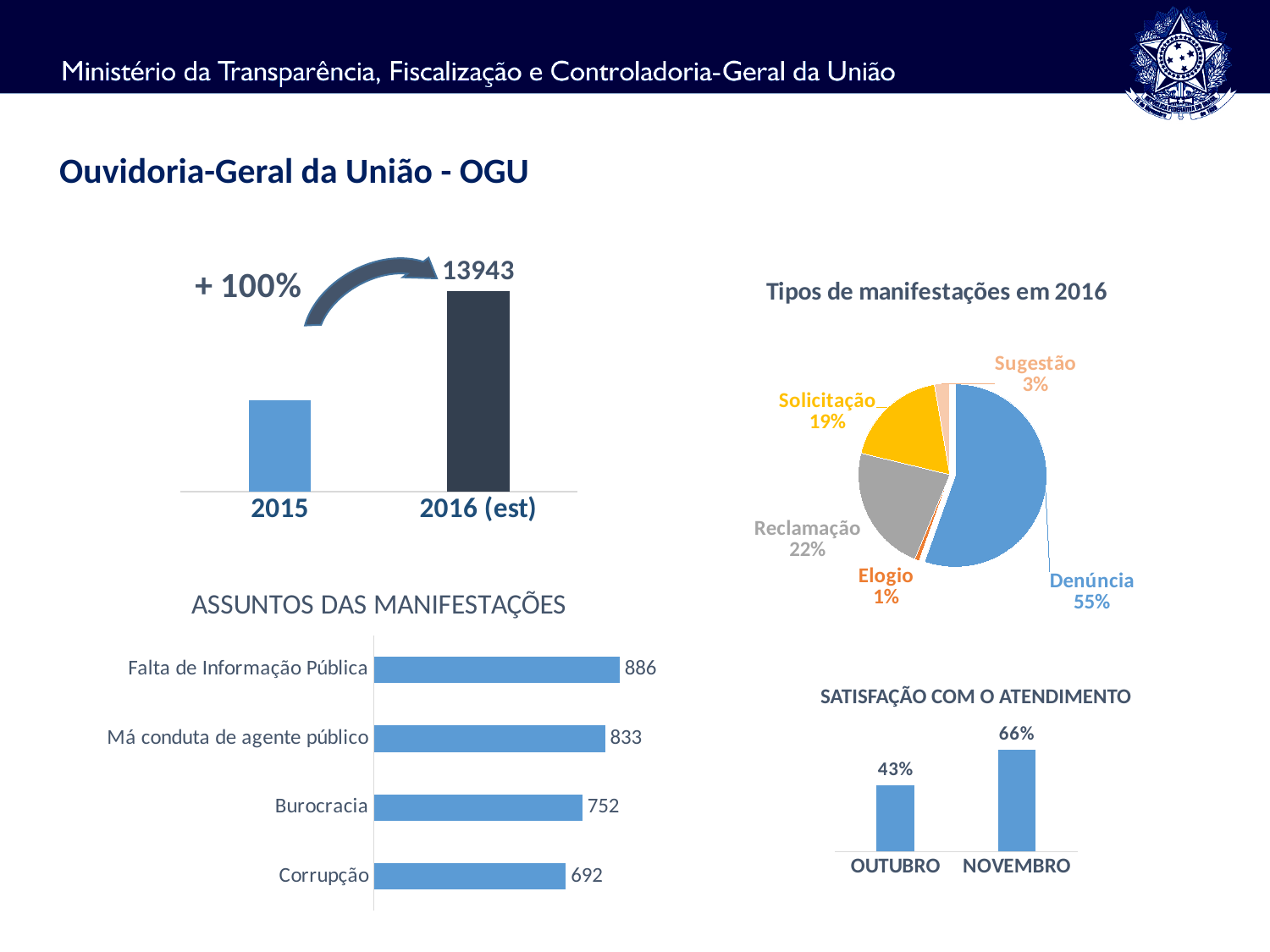

Ouvidoria-Geral da União - OGU

### Chart

| Category | quantidade de manifestações |
|---|---|
| 2015 | 6328.0 |
| 2016 (est) | 13943.0 |

### Chart: Tipos de manifestações em 2016

| Category | Quantidade |
|---|---|
| Denúncia | 6445.0 |
| Elogio | 94.0 |
| Reclamação | 2614.0 |
| Solicitação | 2151.0 |
| Sugestão | 314.0 |

### Chart: ASSUNTOS DAS MANIFESTAÇÕES

| Category | Quantidade de manifestações |
|---|---|
| Falta de Informação Pública | 886.0 |
| Má conduta de agente público | 833.0 |
| Burocracia | 752.0 |
| Corrupção | 692.0 |

### Chart

| Category | NÍVEL DE SATISFAÇÃO |
|---|---|
| OUTUBRO | 0.43 |
| NOVEMBRO | 0.66 |
SATISFAÇÃO COM O ATENDIMENTO